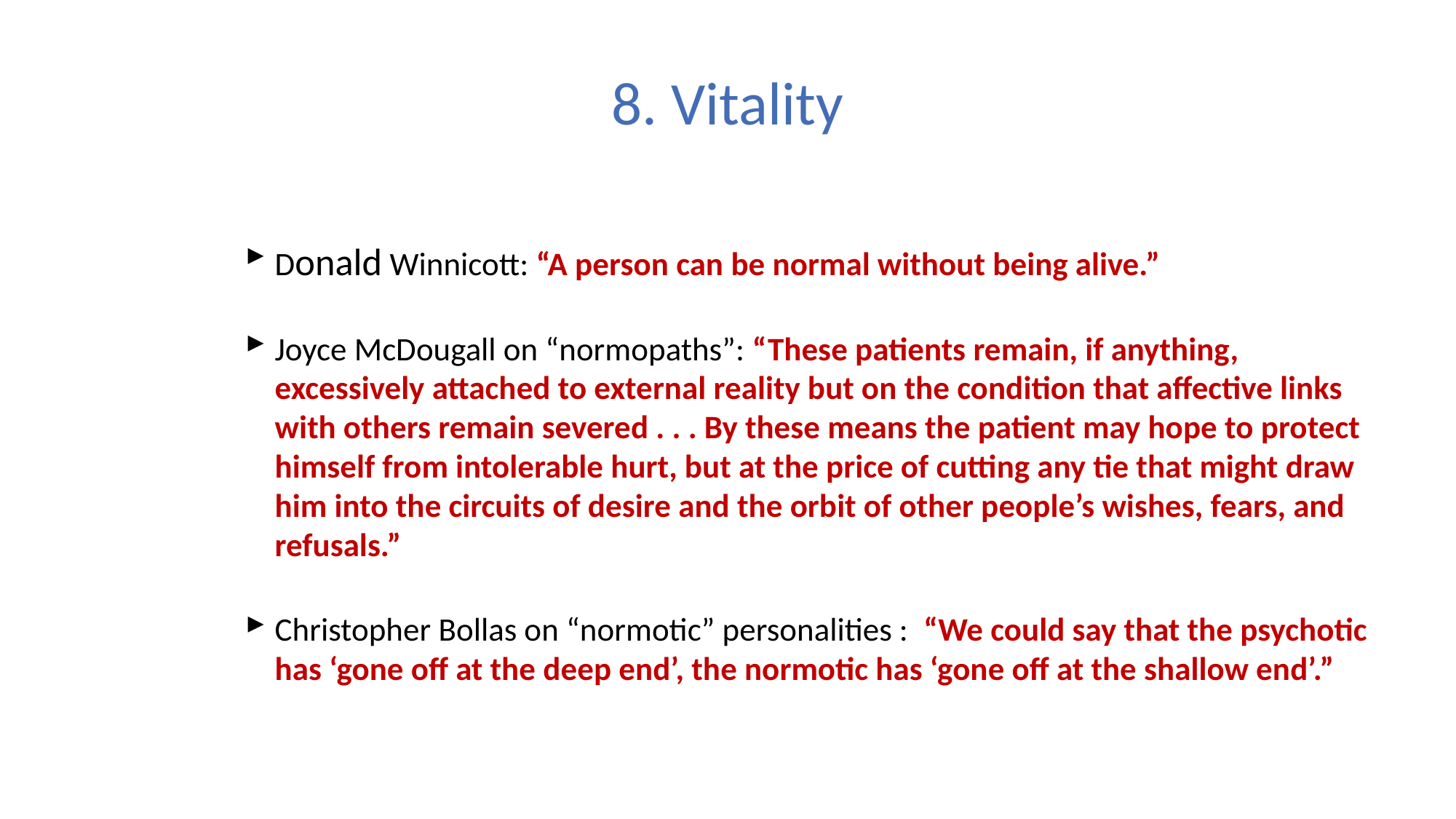

# 8. Vitality
Donald Winnicott: “A person can be normal without being alive.”

Joyce McDougall on “normopaths”: “These patients remain, if anything, excessively attached to external reality but on the condition that affective links with others remain severed . . . By these means the patient may hope to protect himself from intolerable hurt, but at the price of cutting any tie that might draw him into the circuits of desire and the orbit of other people’s wishes, fears, and refusals.”

Christopher Bollas on “normotic” personalities :  “We could say that the psychotic has ‘gone off at the deep end’, the normotic has ‘gone off at the shallow end’.”